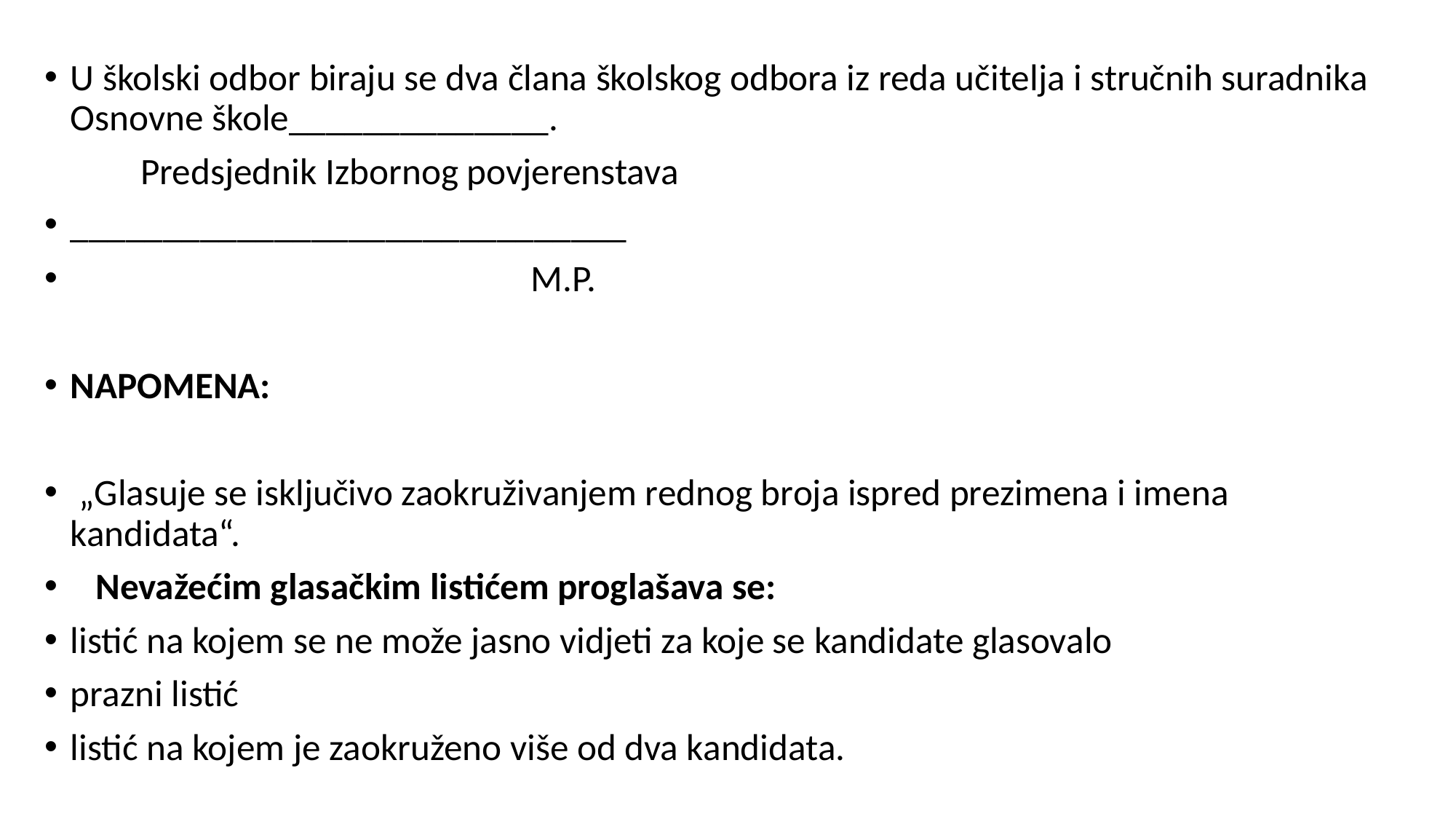

#
U školski odbor biraju se dva člana školskog odbora iz reda učitelja i stručnih suradnika Osnovne škole______________.
  						Predsjednik Izbornog povjerenstava
						______________________________
                                                       M.P.

NAPOMENA:

 „Glasuje se isključivo zaokruživanjem rednog broja ispred prezimena i imena kandidata“.
   Nevažećim glasačkim listićem proglašava se:
listić na kojem se ne može jasno vidjeti za koje se kandidate glasovalo
prazni listić
listić na kojem je zaokruženo više od dva kandidata.